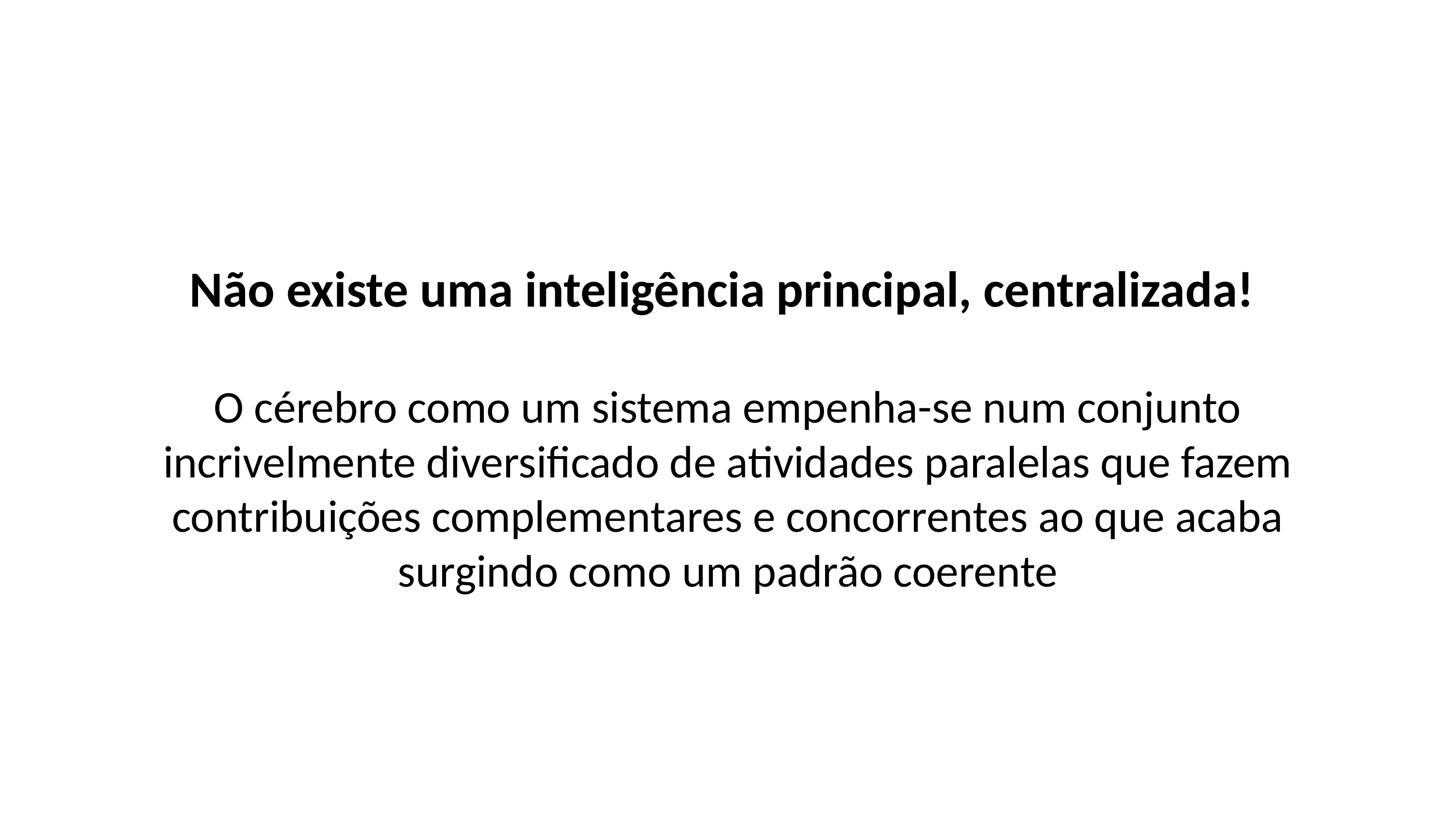

Não existe uma inteligência principal, centralizada!

O cérebro como um sistema empenha-se num conjunto incrivelmente diversificado de atividades paralelas que fazem contribuições complementares e concorrentes ao que acaba surgindo como um padrão coerente